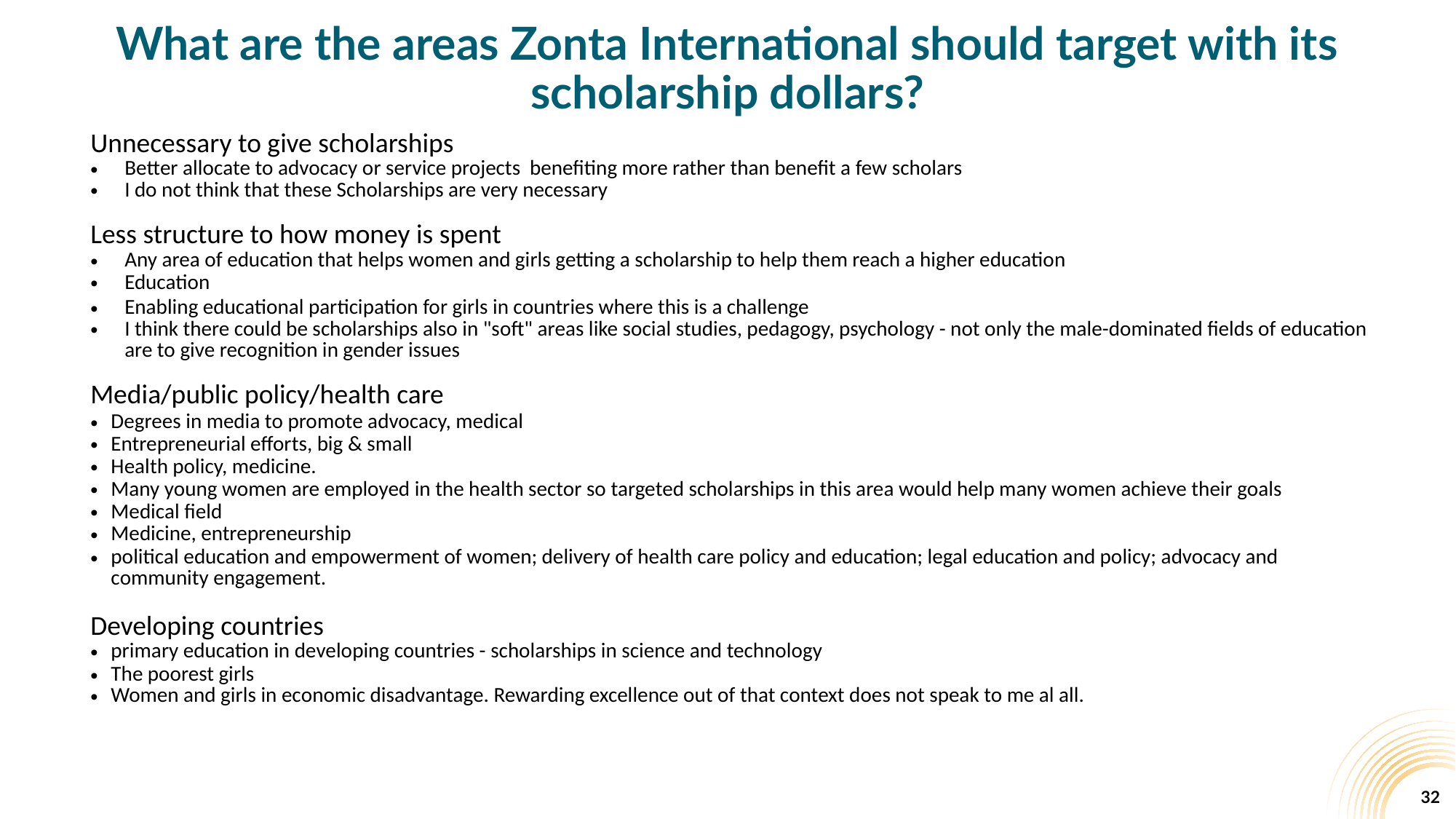

# What are the areas Zonta International should target with its scholarship dollars?
| Unnecessary to give scholarships Better allocate to advocacy or service projects benefiting more rather than benefit a few scholars I do not think that these Scholarships are very necessary Less structure to how money is spent Any area of education that helps women and girls getting a scholarship to help them reach a higher education |
| --- |
| Education |
| Enabling educational participation for girls in countries where this is a challenge I think there could be scholarships also in "soft" areas like social studies, pedagogy, psychology - not only the male-dominated fields of education are to give recognition in gender issues Media/public policy/health care |
| Degrees in media to promote advocacy, medical |
| Entrepreneurial efforts, big & small |
| Health policy, medicine. |
| Many young women are employed in the health sector so targeted scholarships in this area would help many women achieve their goals |
| Medical field |
| Medicine, entrepreneurship |
| political education and empowerment of women; delivery of health care policy and education; legal education and policy; advocacy and community engagement. |
| Developing countries primary education in developing countries - scholarships in science and technology |
| The poorest girls Women and girls in economic disadvantage. Rewarding excellence out of that context does not speak to me al all. |
|  |
|  |
32